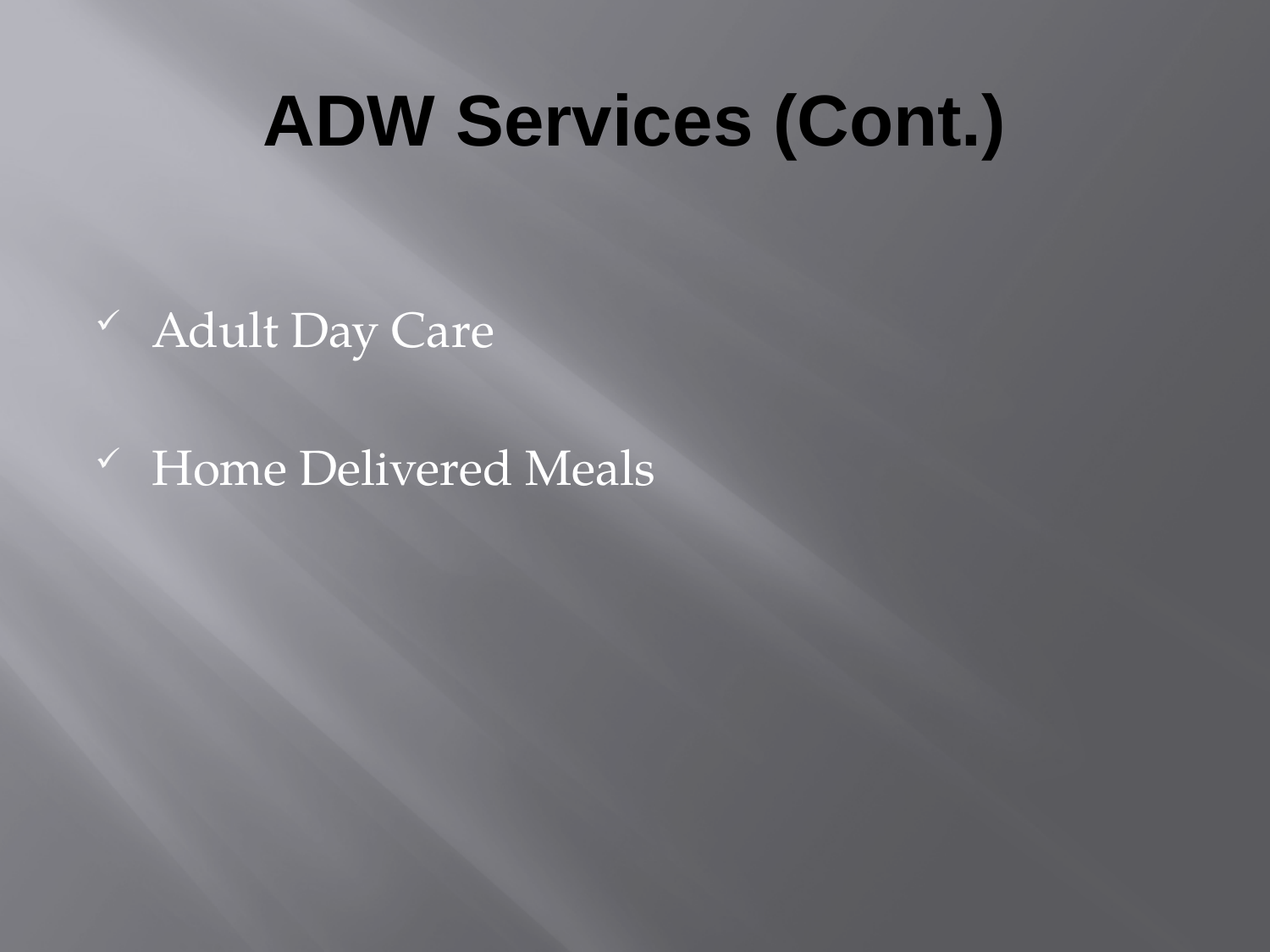

# ADW Services (Cont.)

Adult Day Care

Home Delivered Meals